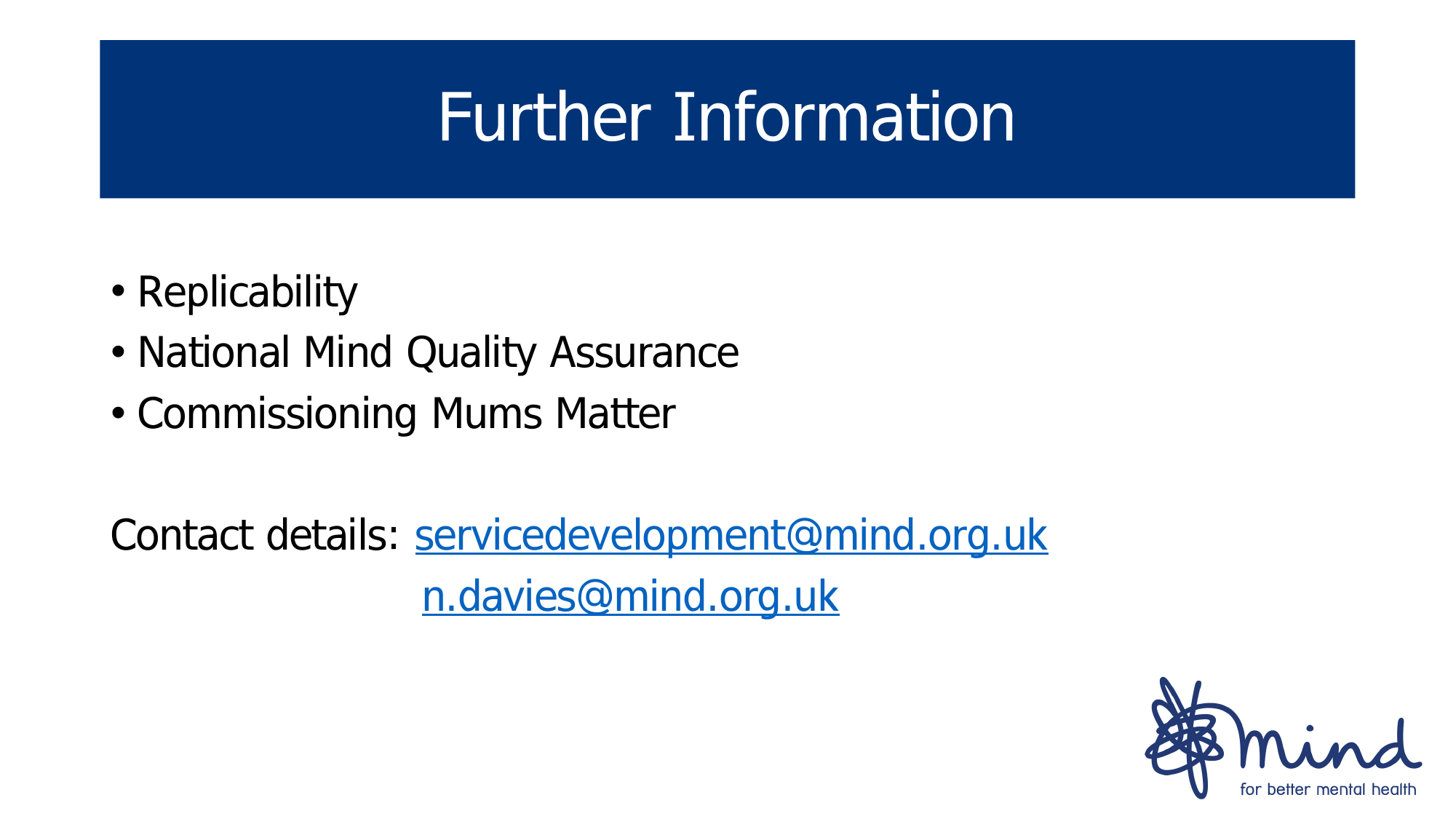

# Further Information

Replicability
National Mind Quality Assurance
Commissioning Mums Matter

Contact details: servicedevelopment@mind.org.uk
		       n.davies@mind.org.uk